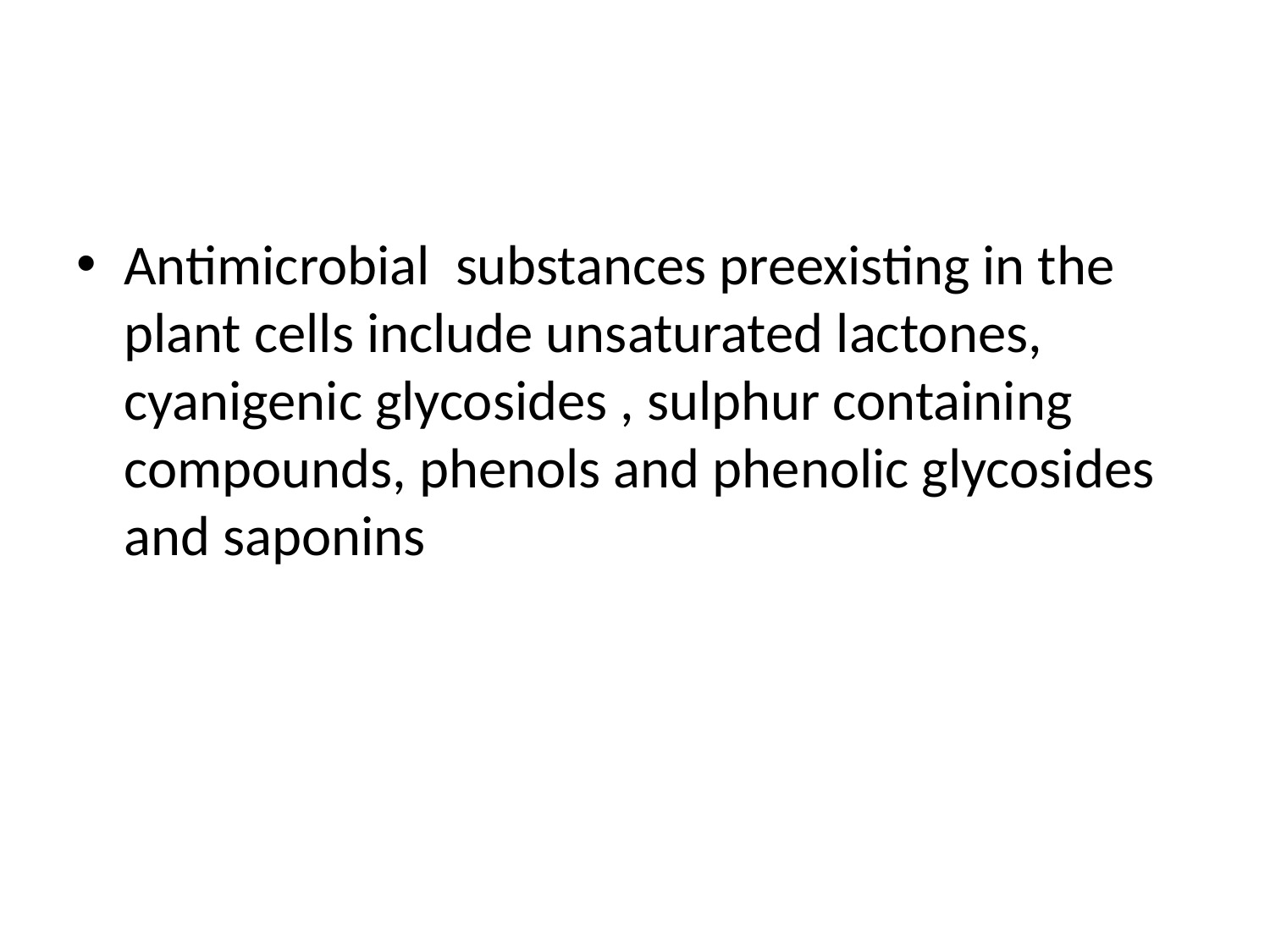

#
Antimicrobial  substances preexisting in the plant cells include unsaturated lactones, cyanigenic glycosides , sulphur containing compounds, phenols and phenolic glycosides and saponins